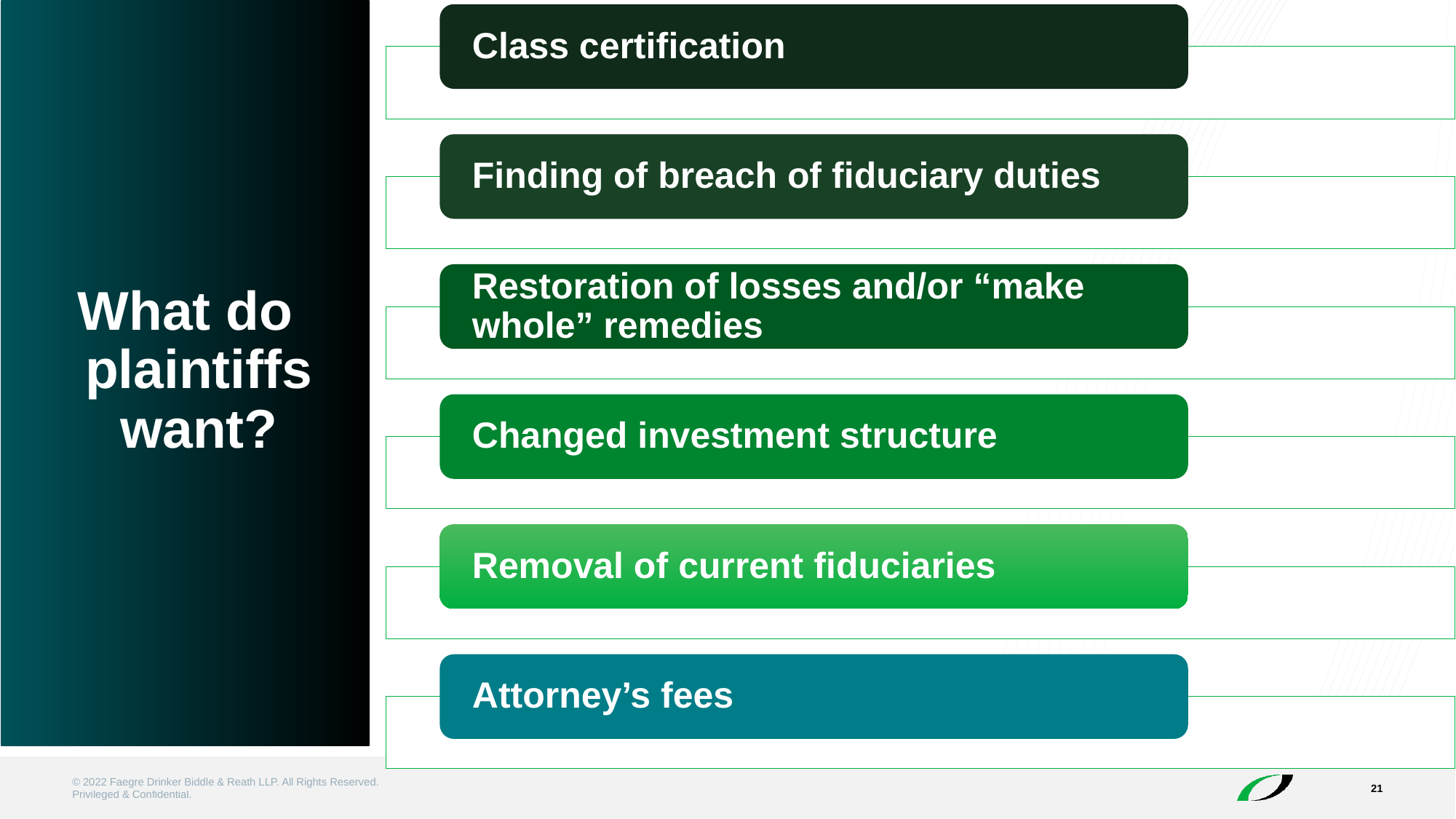

What do plaintiffs want?
Class certification

Finding of breach of fiduciary duties

Restoration of losses and/or “make whole” remedies

Changed investment structure

Removal of current fiduciaries

Attorney’s fees